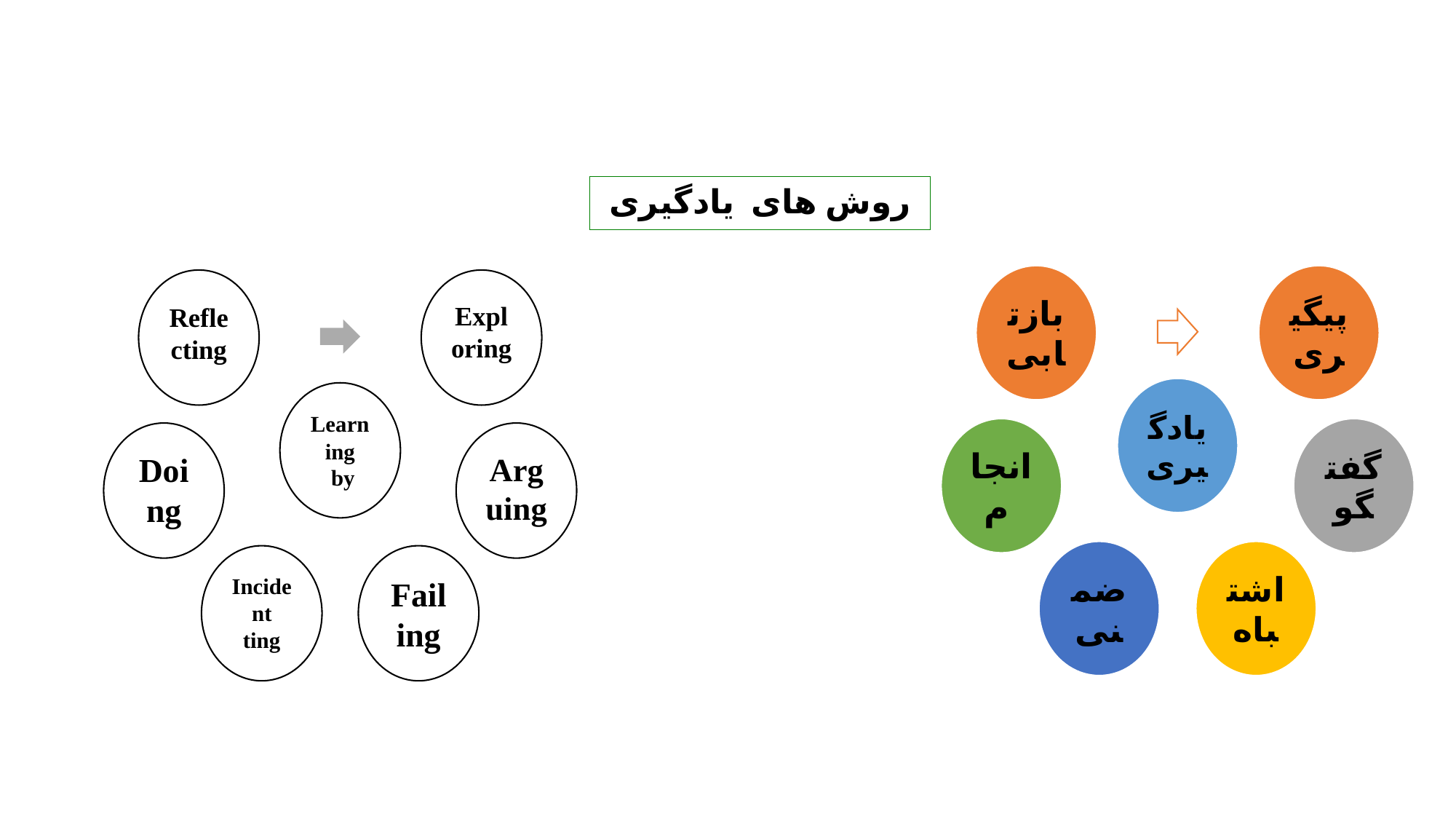

# روش های  یادگیری
یادگیری
پیگیری
گفتگو
اشتباه
ضمنی
انجام
بازتابی
Learning
 by
Exploring
Arguing
Failing
Incident ting
Doing
Reflecting